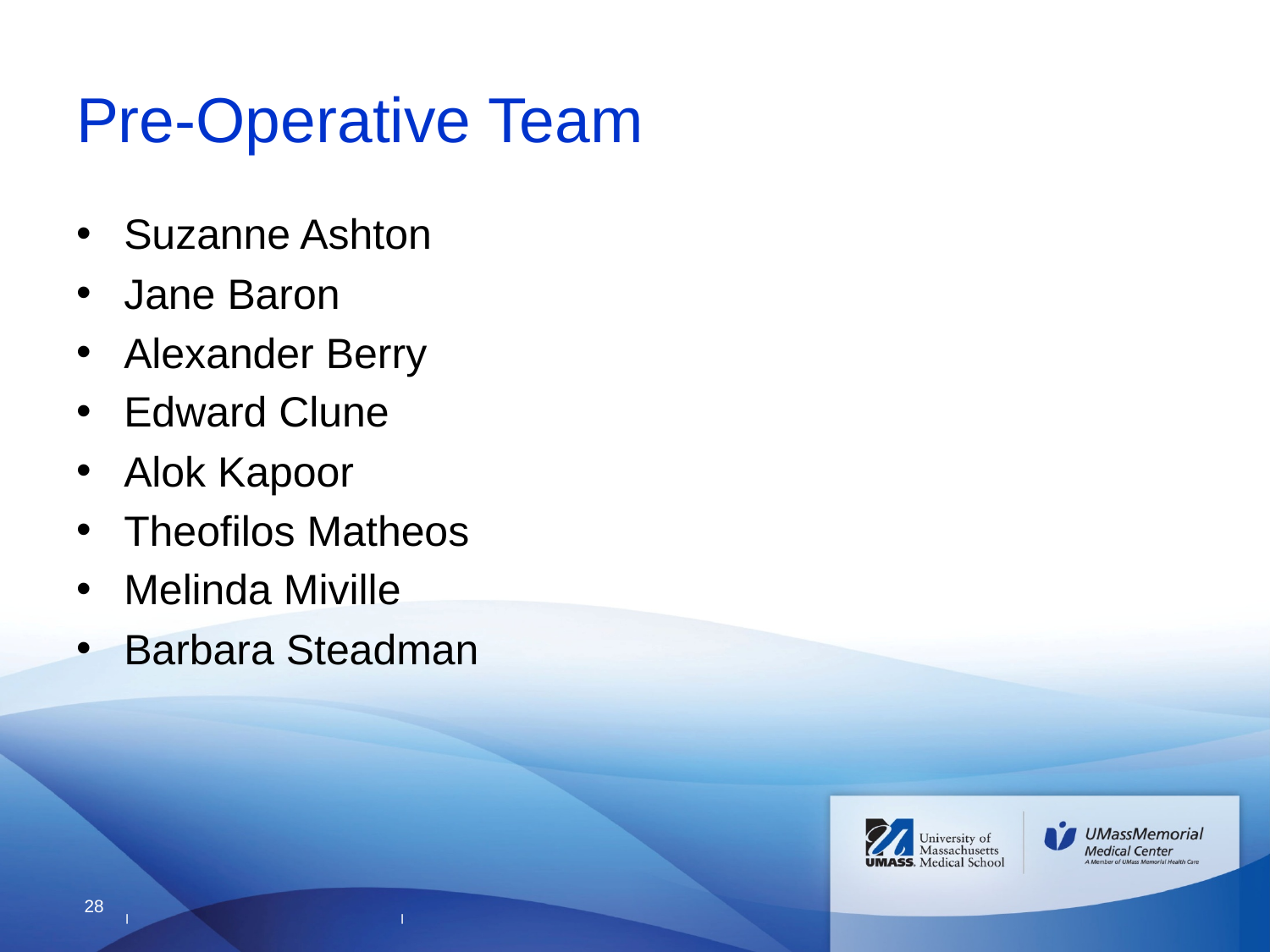

# Pre-Operative Team
Suzanne Ashton
Jane Baron
Alexander Berry
Edward Clune
Alok Kapoor
Theofilos Matheos
Melinda Miville
Barbara Steadman
28